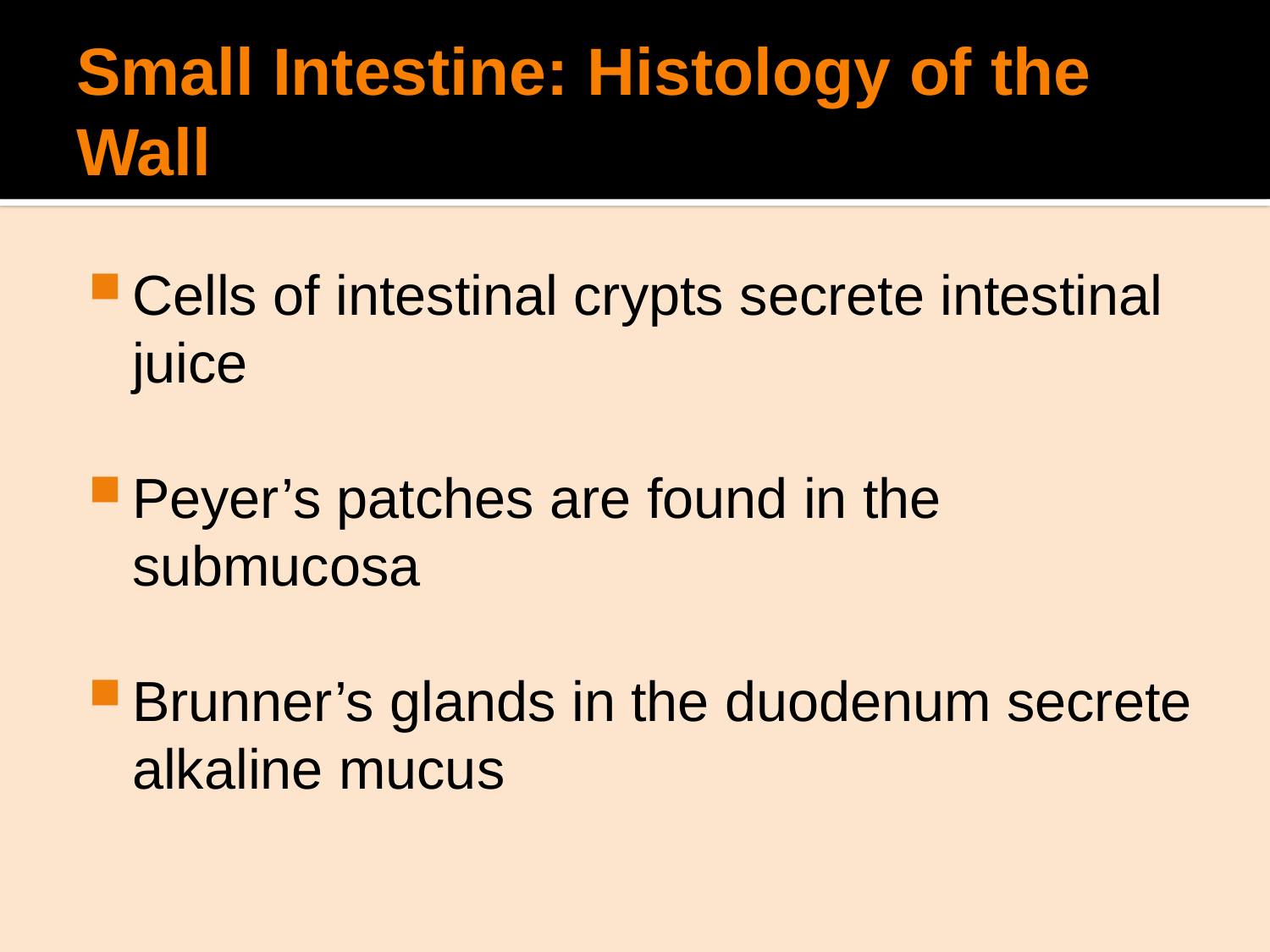

# Small Intestine: Histology of the Wall
Cells of intestinal crypts secrete intestinal juice

Peyer’s patches are found in the submucosa

Brunner’s glands in the duodenum secrete alkaline mucus